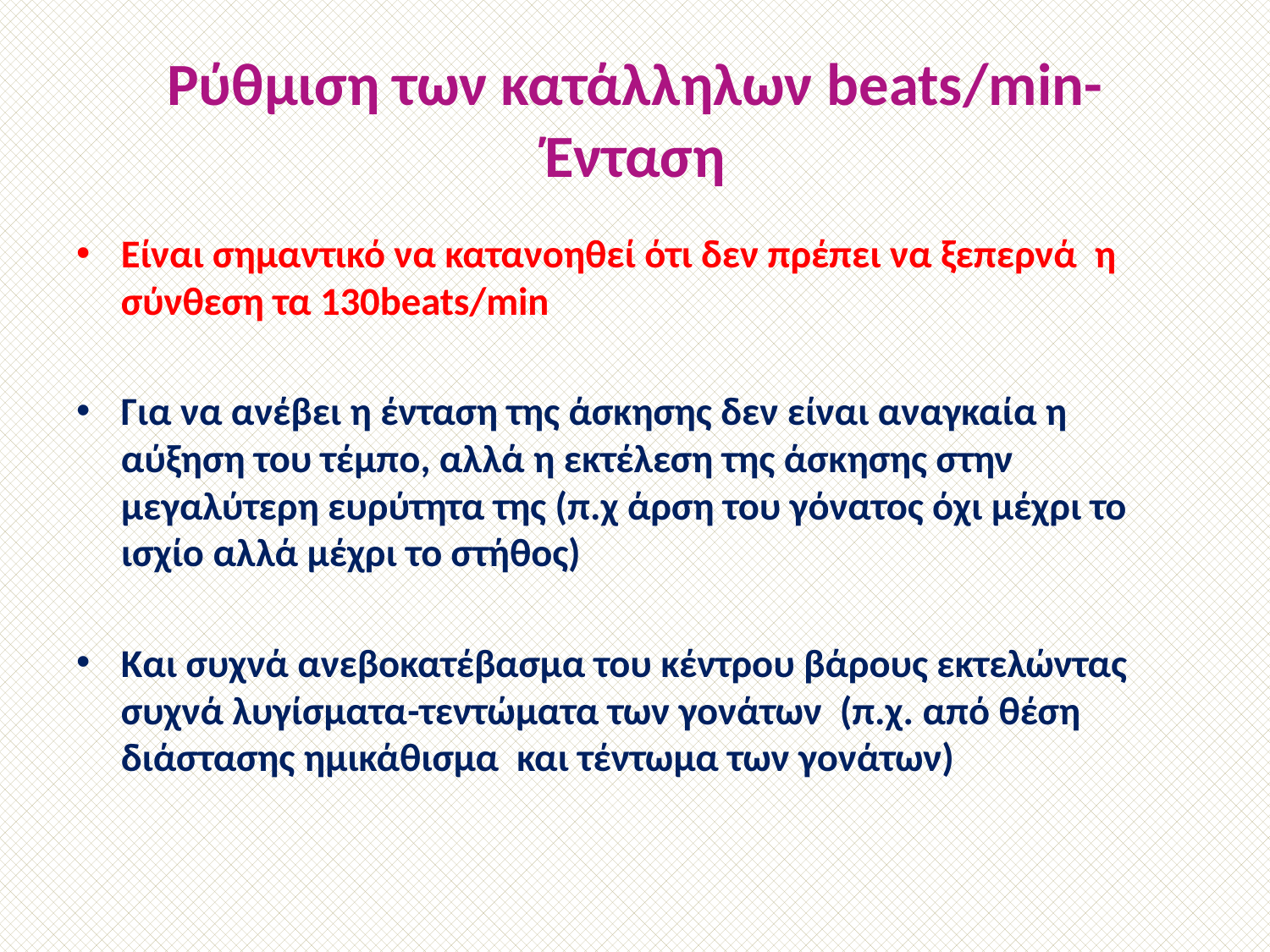

# Ρύθμιση των κατάλληλων beats/min- Ένταση
Είναι σημαντικό να κατανοηθεί ότι δεν πρέπει να ξεπερνά  η σύνθεση τα 130beats/min

Για να ανέβει η ένταση της άσκησης δεν είναι αναγκαία η αύξηση του τέμπο, αλλά η εκτέλεση της άσκησης στην μεγαλύτερη ευρύτητα της (π.χ άρση του γόνατος όχι μέχρι το ισχίο αλλά μέχρι το στήθος)

Και συχνά ανεβοκατέβασμα του κέντρου βάρους εκτελώντας συχνά λυγίσματα-τεντώματα των γονάτων  (π.χ. από θέση διάστασης ημικάθισμα  και τέντωμα των γονάτων)